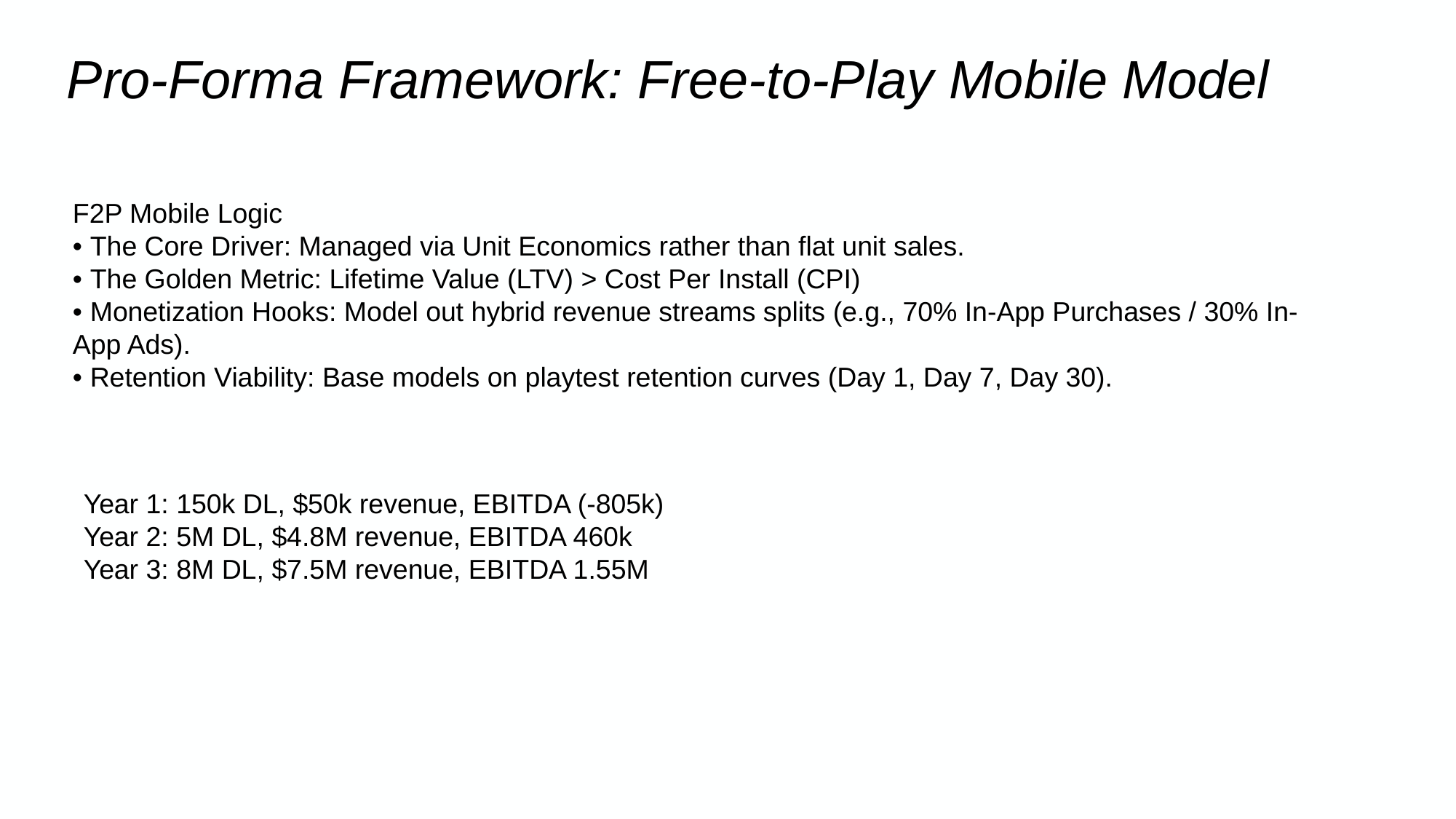

# Pro-Forma Framework: Free-to-Play Mobile Model
F2P Mobile Logic
• The Core Driver: Managed via Unit Economics rather than flat unit sales.
• The Golden Metric: Lifetime Value (LTV) > Cost Per Install (CPI)
• Monetization Hooks: Model out hybrid revenue streams splits (e.g., 70% In-App Purchases / 30% In-App Ads).
• Retention Viability: Base models on playtest retention curves (Day 1, Day 7, Day 30).
Year 1: 150k DL, $50k revenue, EBITDA (-805k)
Year 2: 5M DL, $4.8M revenue, EBITDA 460k
Year 3: 8M DL, $7.5M revenue, EBITDA 1.55M